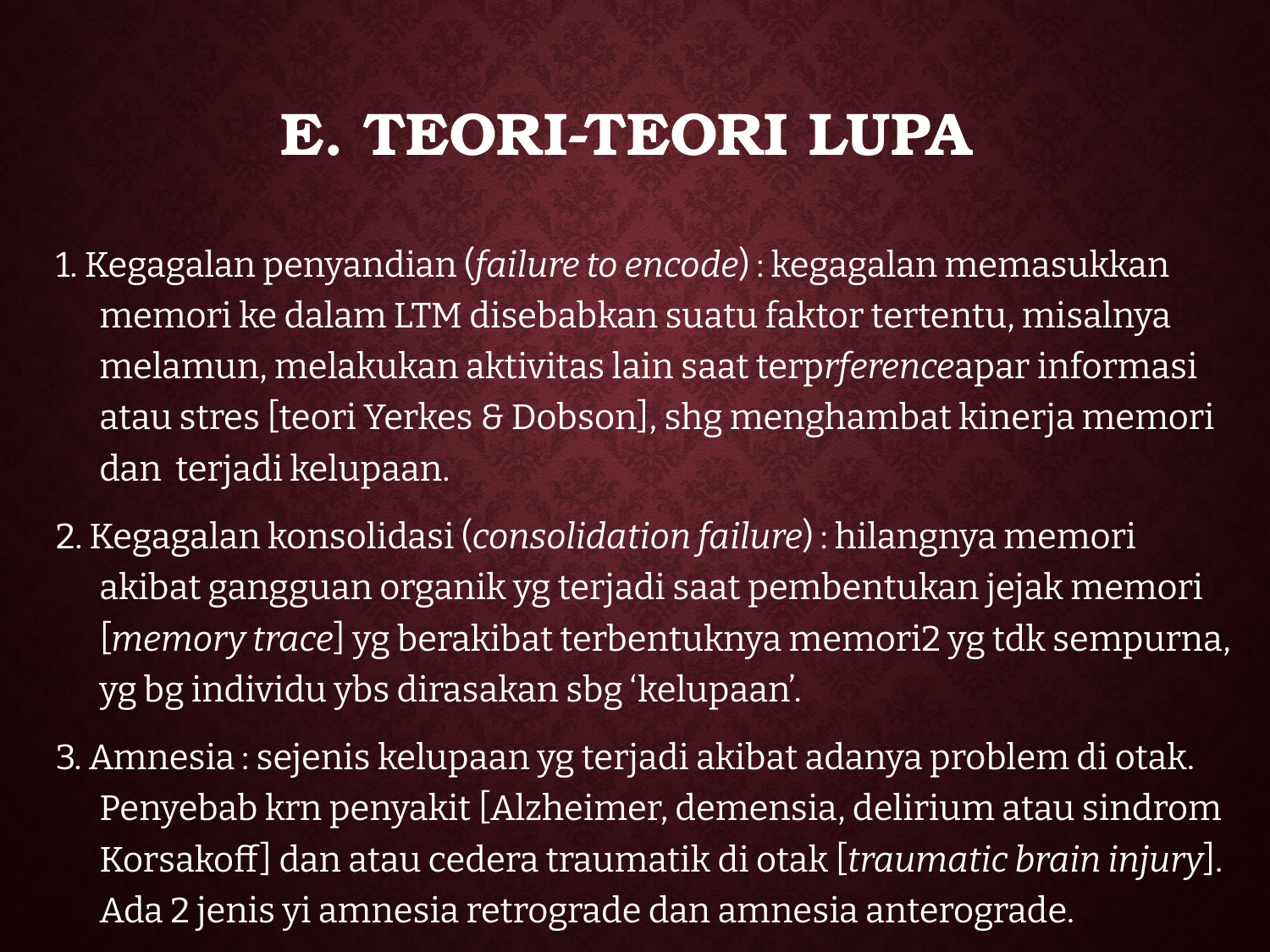

# E. TEORI-teori LUPA
1. Kegagalan penyandian (failure to encode) : kegagalan memasukkan memori ke dalam LTM disebabkan suatu faktor tertentu, misalnya melamun, melakukan aktivitas lain saat terprferenceapar informasi  atau stres [teori Yerkes & Dobson], shg menghambat kinerja memori dan  terjadi kelupaan.
2. Kegagalan konsolidasi (consolidation failure) : hilangnya memori akibat gangguan organik yg terjadi saat pembentukan jejak memori [memory trace] yg berakibat terbentuknya memori2 yg tdk sempurna, yg bg individu ybs dirasakan sbg ‘kelupaan’.
3. Amnesia : sejenis kelupaan yg terjadi akibat adanya problem di otak. Penyebab krn penyakit [Alzheimer, demensia, delirium atau sindrom Korsakoff] dan atau cedera traumatik di otak [traumatic brain injury]. Ada 2 jenis yi amnesia retrograde dan amnesia anterograde.